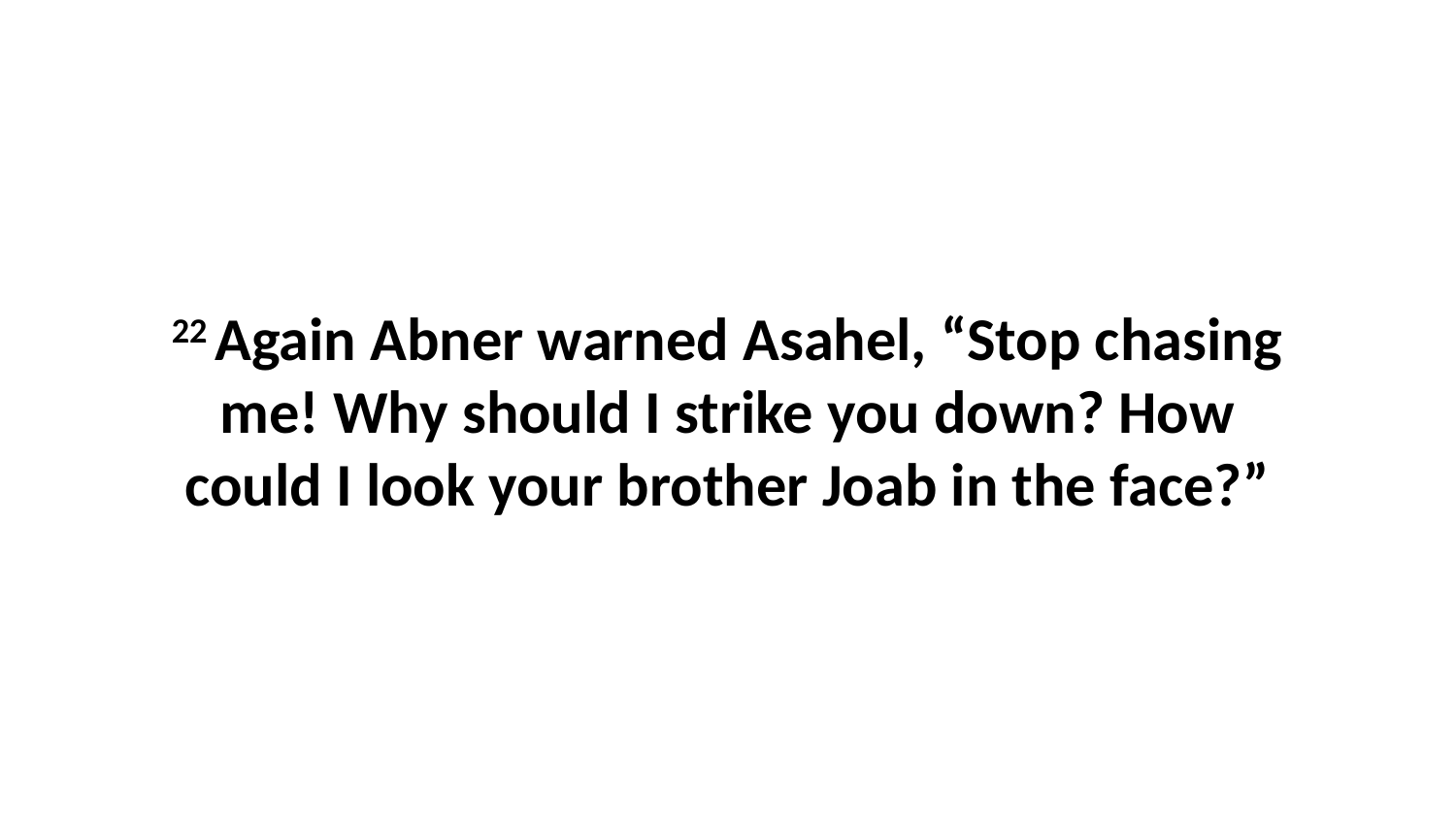

22 Again Abner warned Asahel, “Stop chasing me! Why should I strike you down? How could I look your brother Joab in the face?”